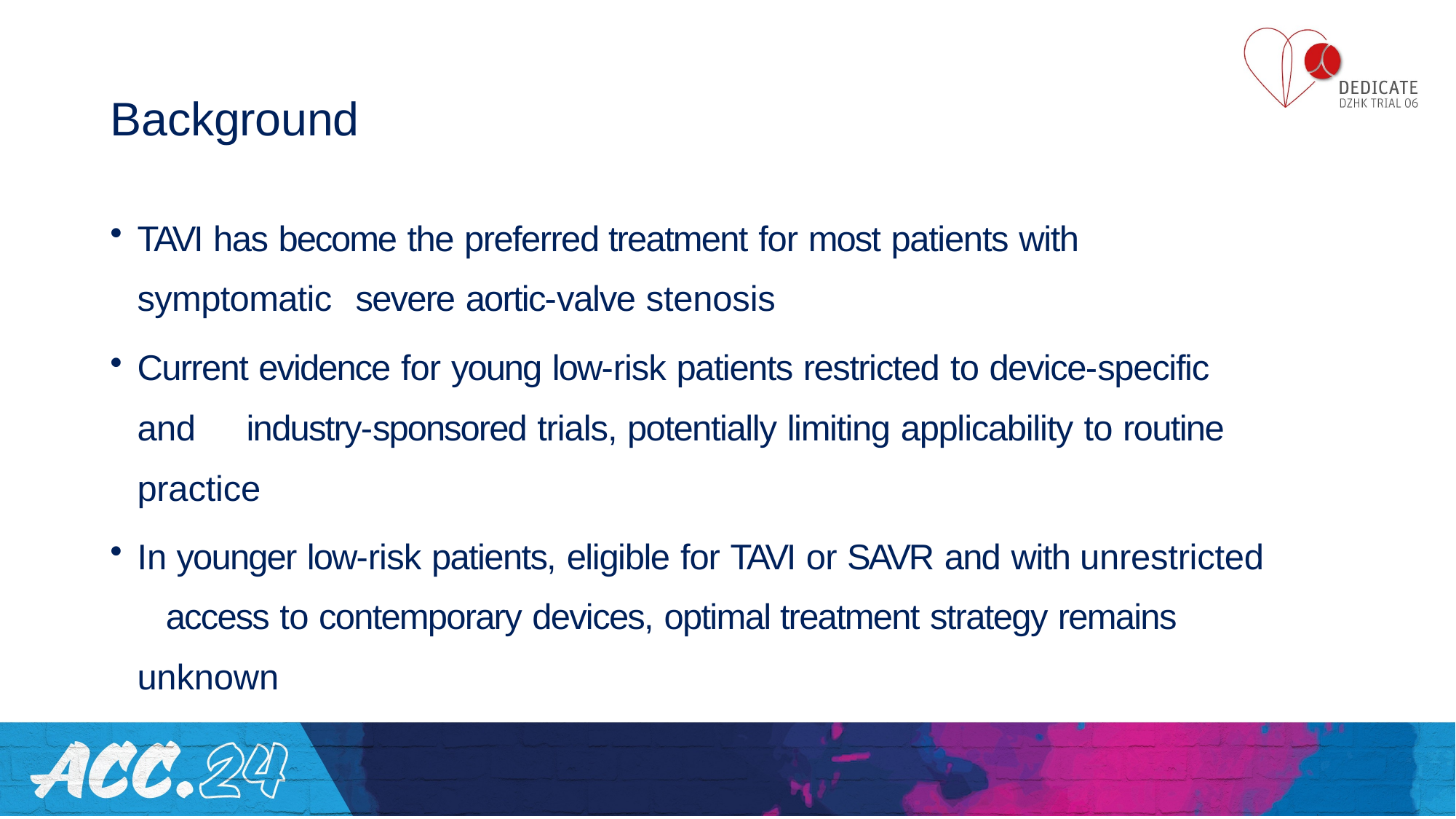

# Background
TAVI has become the preferred treatment for most patients with symptomatic 	severe aortic-valve stenosis
Current evidence for young low-risk patients restricted to device-specific and 	industry-sponsored trials, potentially limiting applicability to routine practice
In younger low-risk patients, eligible for TAVI or SAVR and with unrestricted 	access to contemporary devices, optimal treatment strategy remains unknown